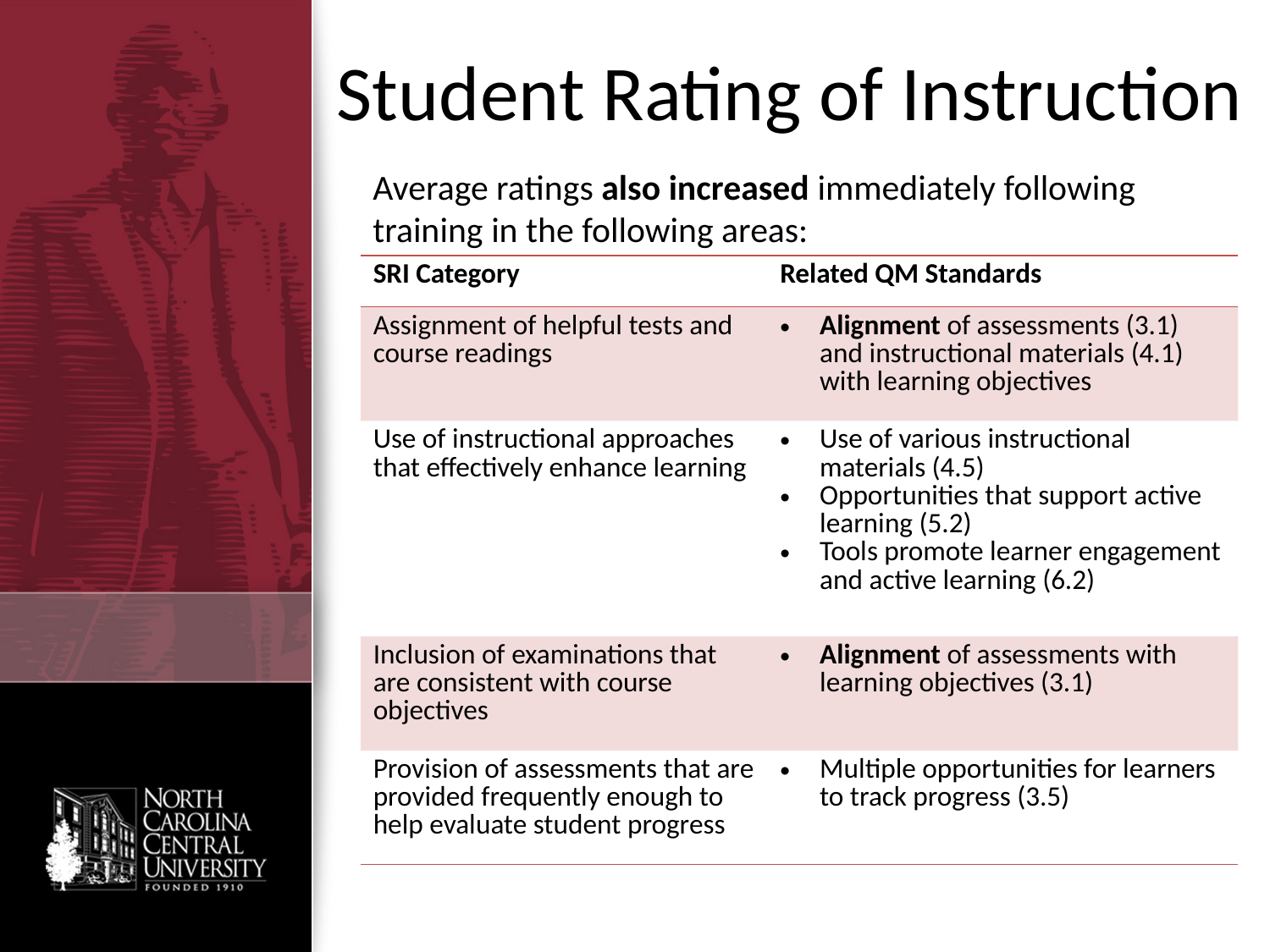

# Student Rating of Instruction
Average ratings also increased immediately following training in the following areas:

| SRI Category | Related QM Standards |
| --- | --- |
| Assignment of helpful tests and course readings | Alignment of assessments (3.1) and instructional materials (4.1) with learning objectives |
| Use of instructional approaches that effectively enhance learning | Use of various instructional materials (4.5) Opportunities that support active learning (5.2) Tools promote learner engagement and active learning (6.2) |
| Inclusion of examinations that are consistent with course objectives | Alignment of assessments with learning objectives (3.1) |
| Provision of assessments that are provided frequently enough to help evaluate student progress | Multiple opportunities for learners to track progress (3.5) |